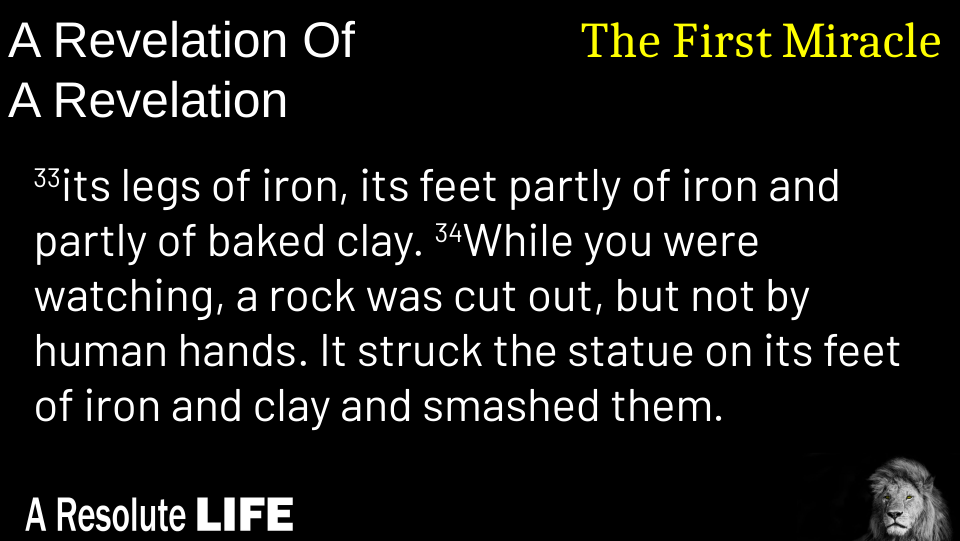

A Revelation Of
A Revelation
The First Miracle
33its legs of iron, its feet partly of iron and partly of baked clay. 34While you were watching, a rock was cut out, but not by human hands. It struck the statue on its feet of iron and clay and smashed them.